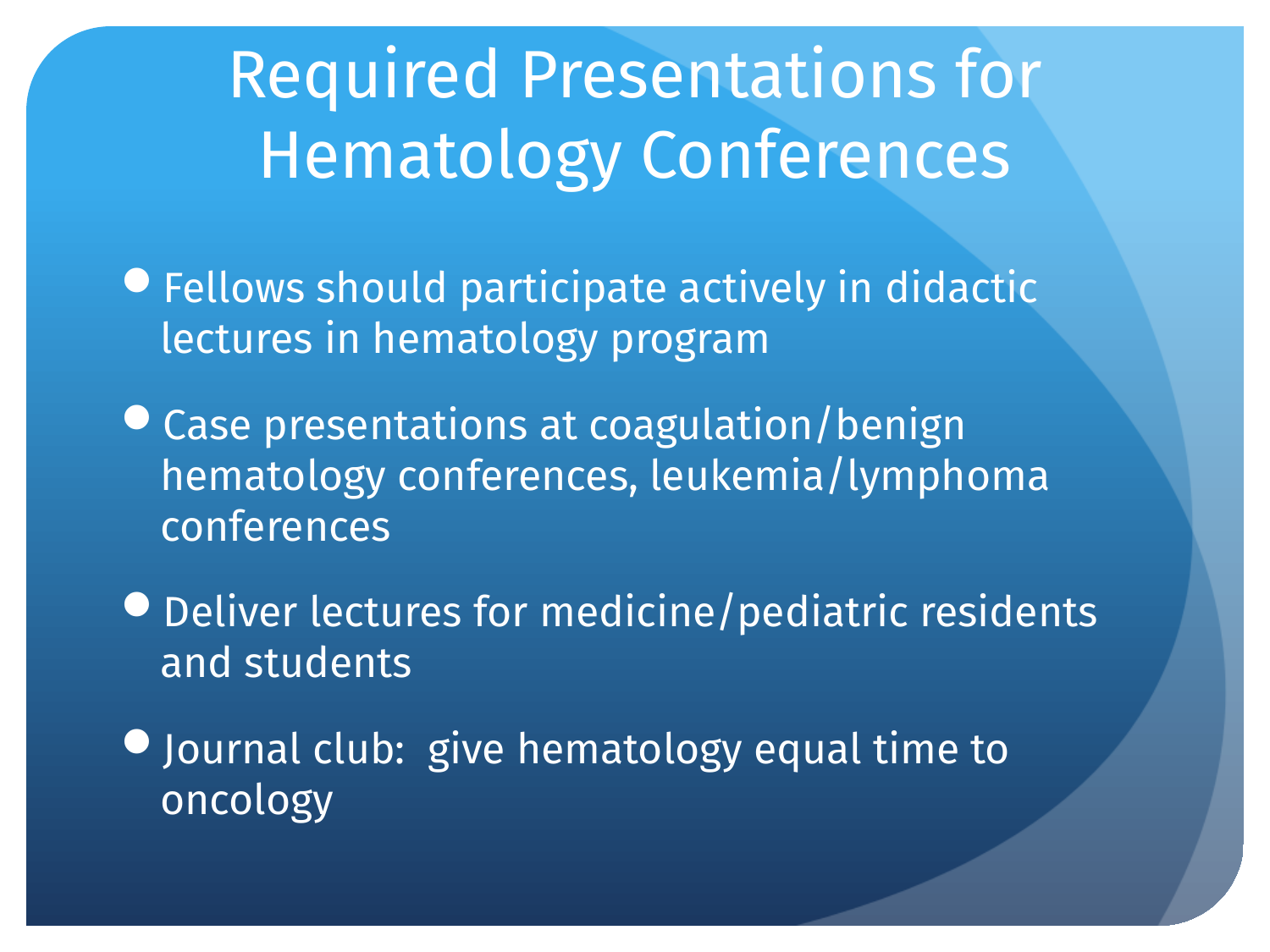

# Required Presentations for Hematology Conferences
Fellows should participate actively in didactic lectures in hematology program
Case presentations at coagulation/benign hematology conferences, leukemia/lymphoma conferences
Deliver lectures for medicine/pediatric residents and students
Journal club:  give hematology equal time to oncology